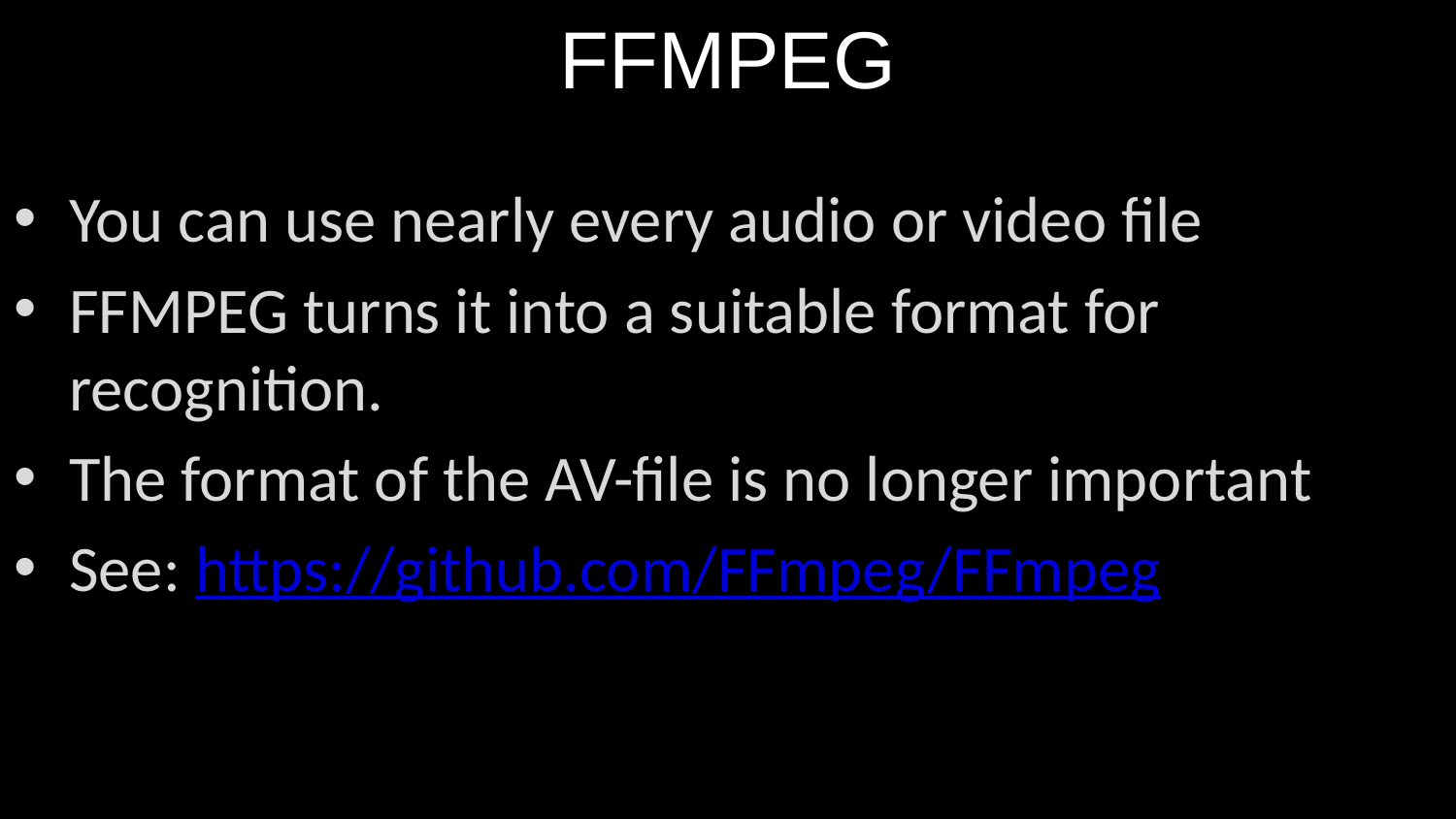

# FFMPEG
You can use nearly every audio or video file
FFMPEG turns it into a suitable format for recognition.
The format of the AV-file is no longer important
See: https://github.com/FFmpeg/FFmpeg